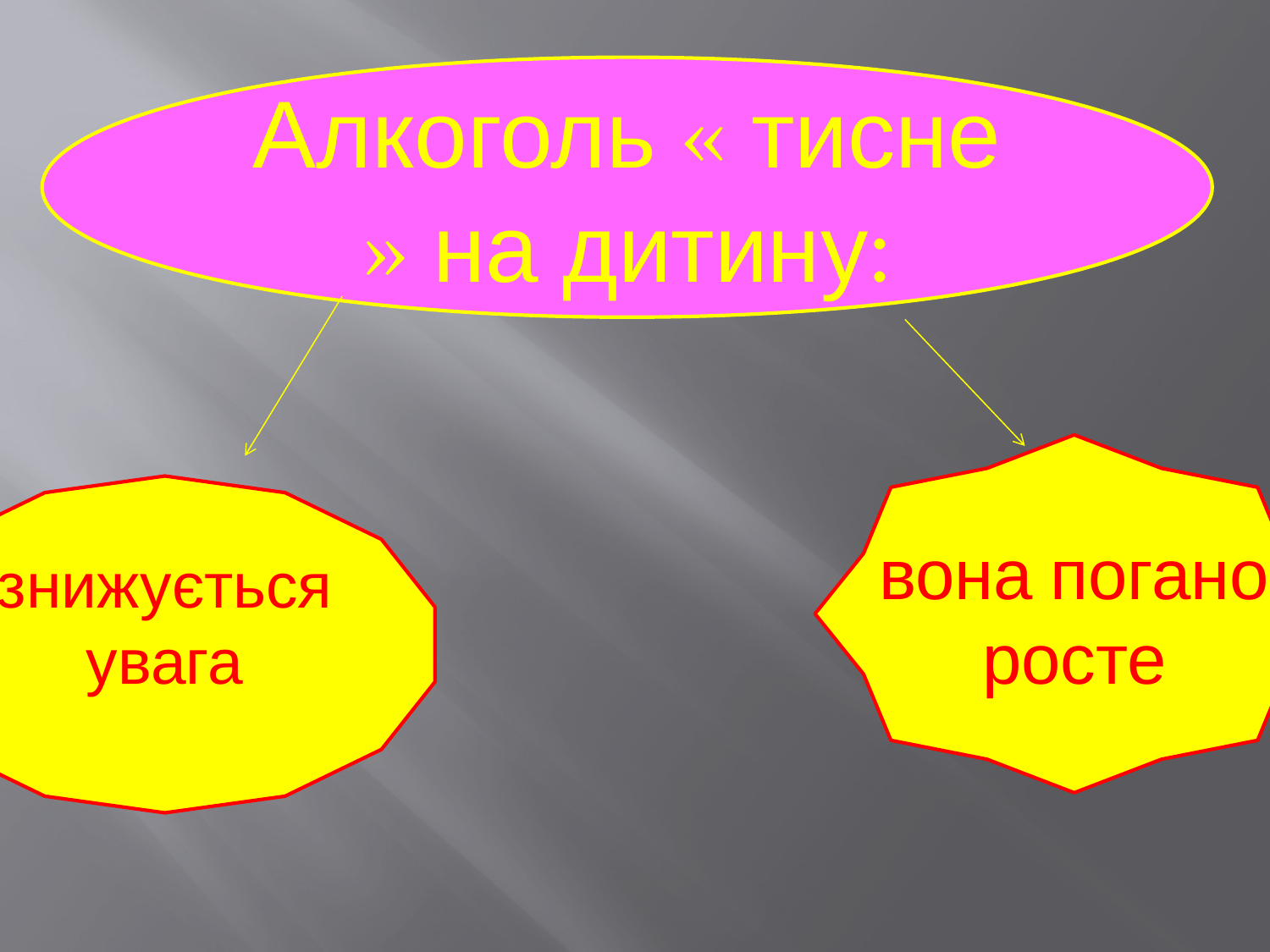

Алкоголь « тисне » на дитину:
вона погано росте
знижується увага